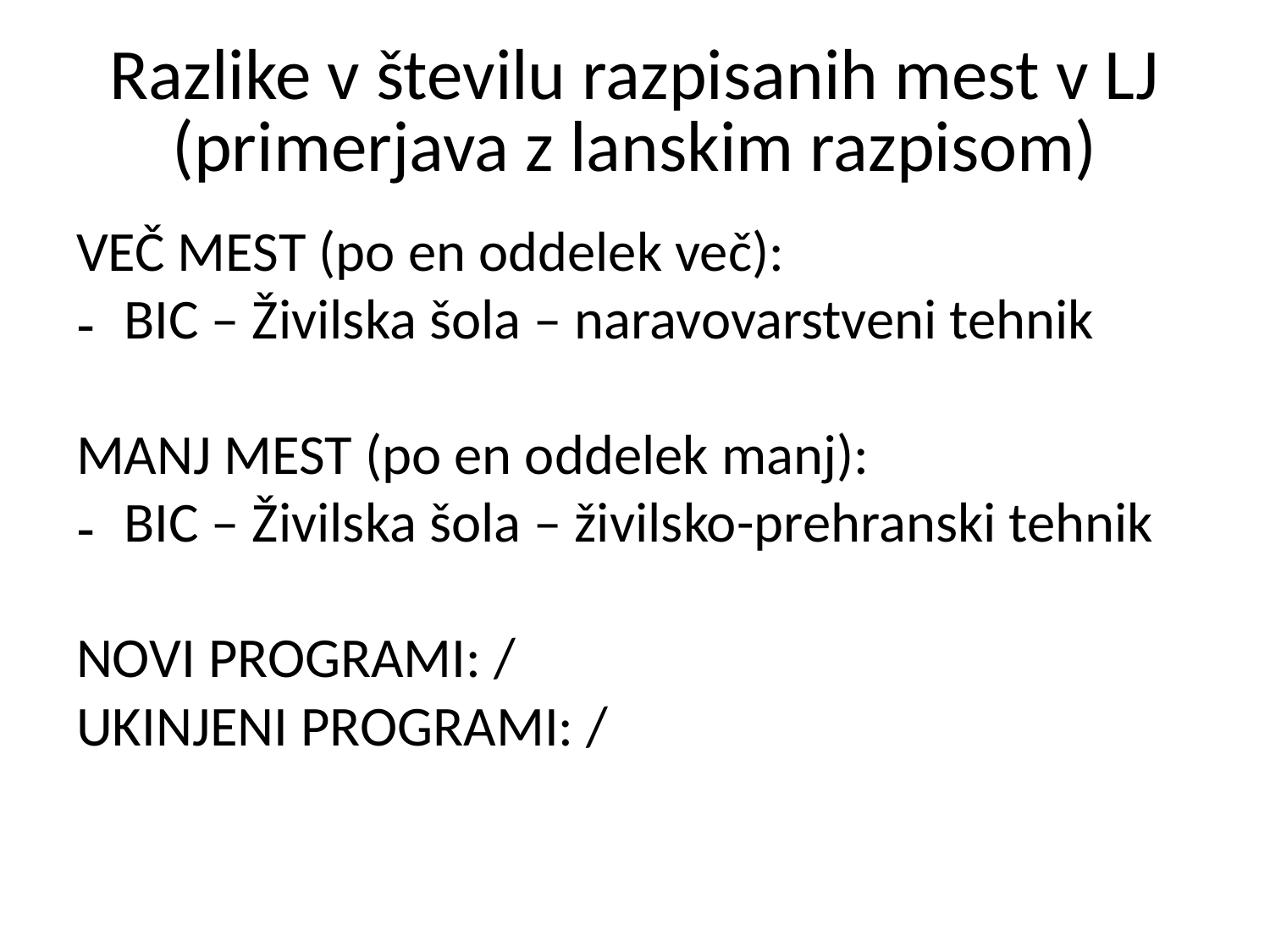

# Razlike v številu razpisanih mest v LJ (primerjava z lanskim razpisom)
VEČ MEST (po en oddelek več):
BIC – Živilska šola – naravovarstveni tehnik

MANJ MEST (po en oddelek manj):
BIC – Živilska šola – živilsko-prehranski tehnik

NOVI PROGRAMI: /
UKINJENI PROGRAMI: /